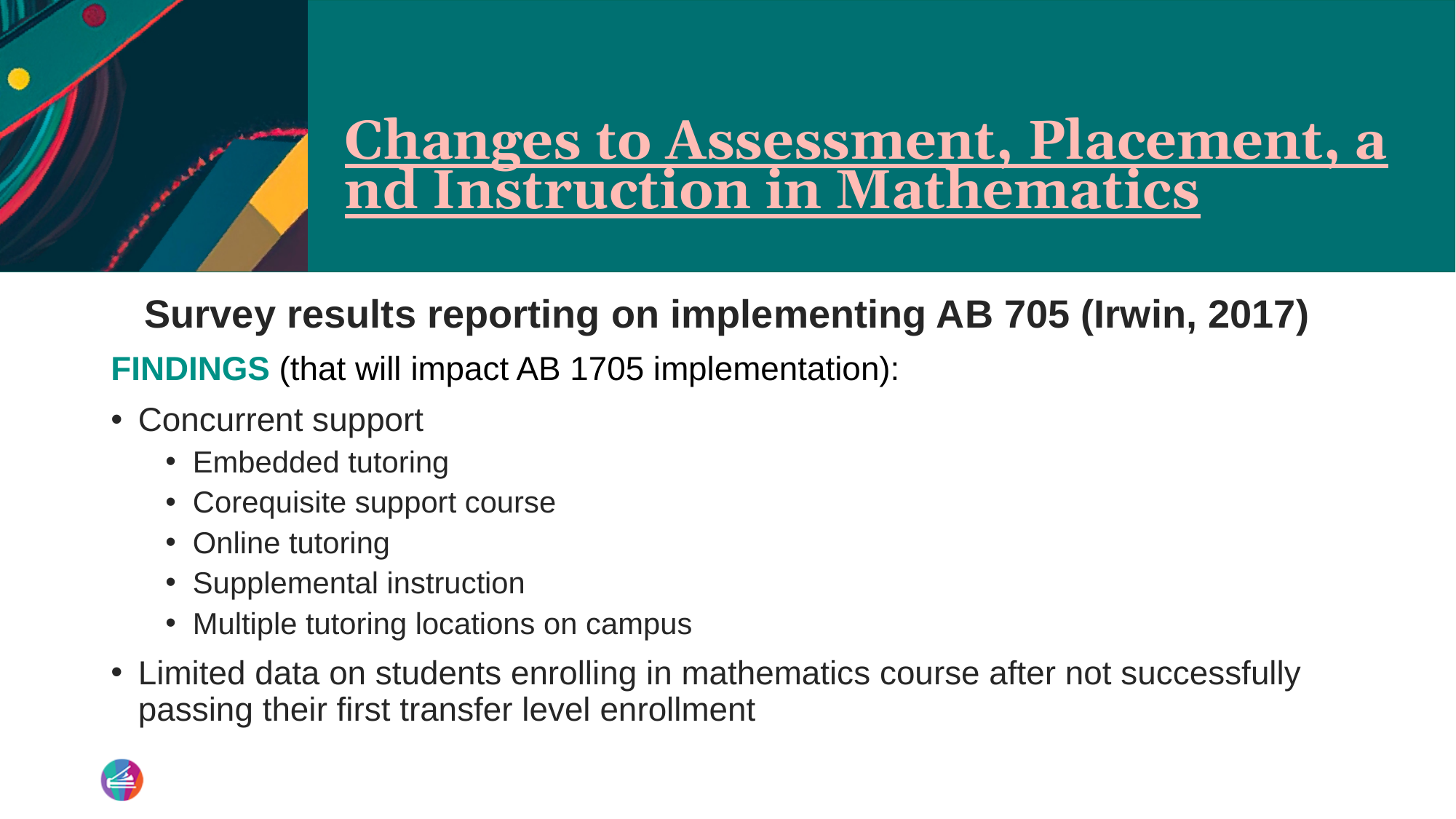

# Changes to Assessment, Placement, and Instruction in Mathematics
Survey results reporting on implementing AB 705 (Irwin, 2017)
FINDINGS (that will impact AB 1705 implementation):
Concurrent support
Embedded tutoring
Corequisite support course
Online tutoring
Supplemental instruction
Multiple tutoring locations on campus
Limited data on students enrolling in mathematics course after not successfully passing their first transfer level enrollment